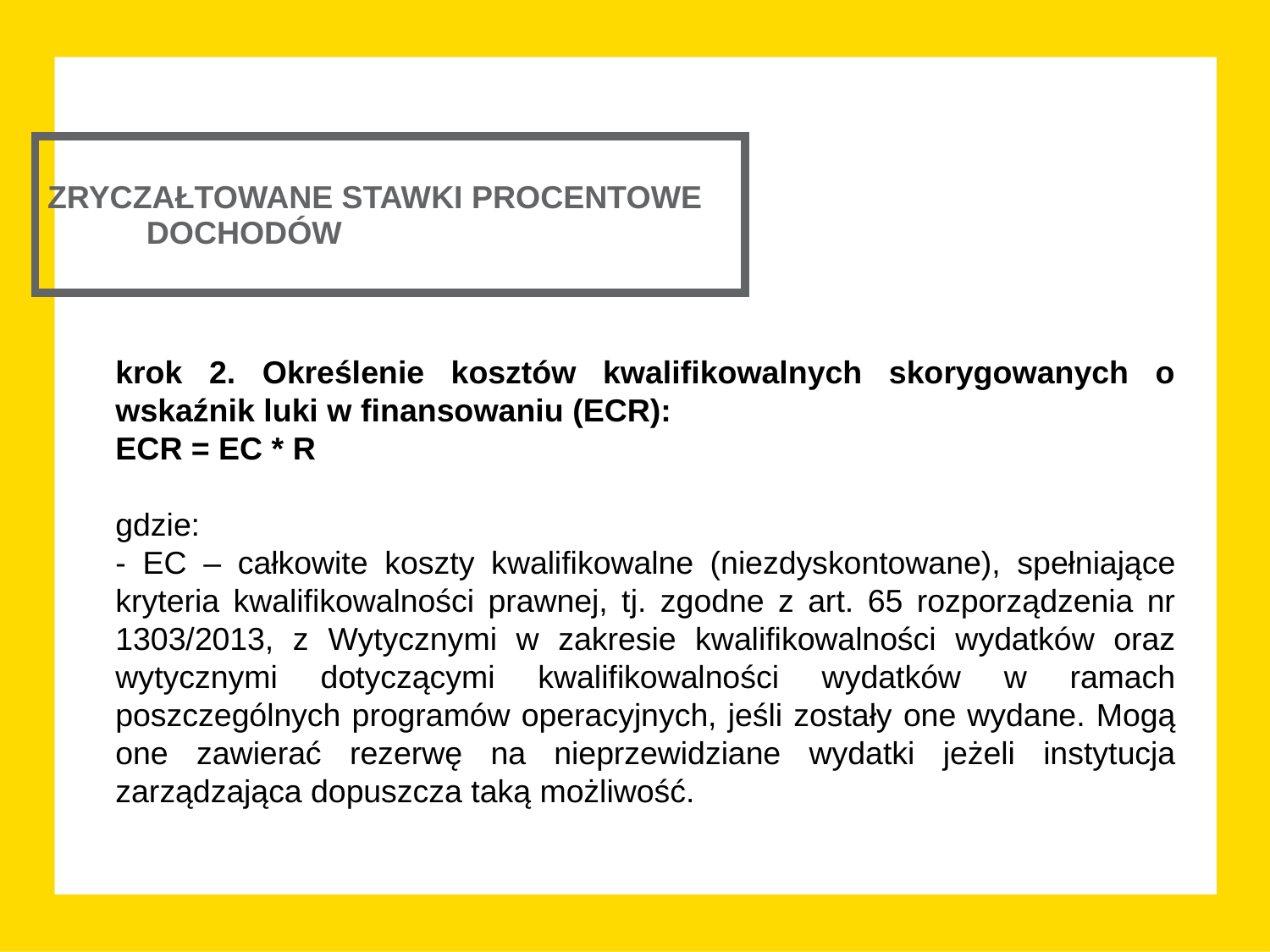

ZRYCZAŁTOWANE STAWKI PROCENTOWE DOCHODÓW

krok 2. Określenie kosztów kwalifikowalnych skorygowanych o wskaźnik luki w finansowaniu (ECR):
ECR = EC * R

gdzie:
- EC – całkowite koszty kwalifikowalne (niezdyskontowane), spełniające kryteria kwalifikowalności prawnej, tj. zgodne z art. 65 rozporządzenia nr 1303/2013, z Wytycznymi w zakresie kwalifikowalności wydatków oraz wytycznymi dotyczącymi kwalifikowalności wydatków w ramach poszczególnych programów operacyjnych, jeśli zostały one wydane. Mogą one zawierać rezerwę na nieprzewidziane wydatki jeżeli instytucja zarządzająca dopuszcza taką możliwość.